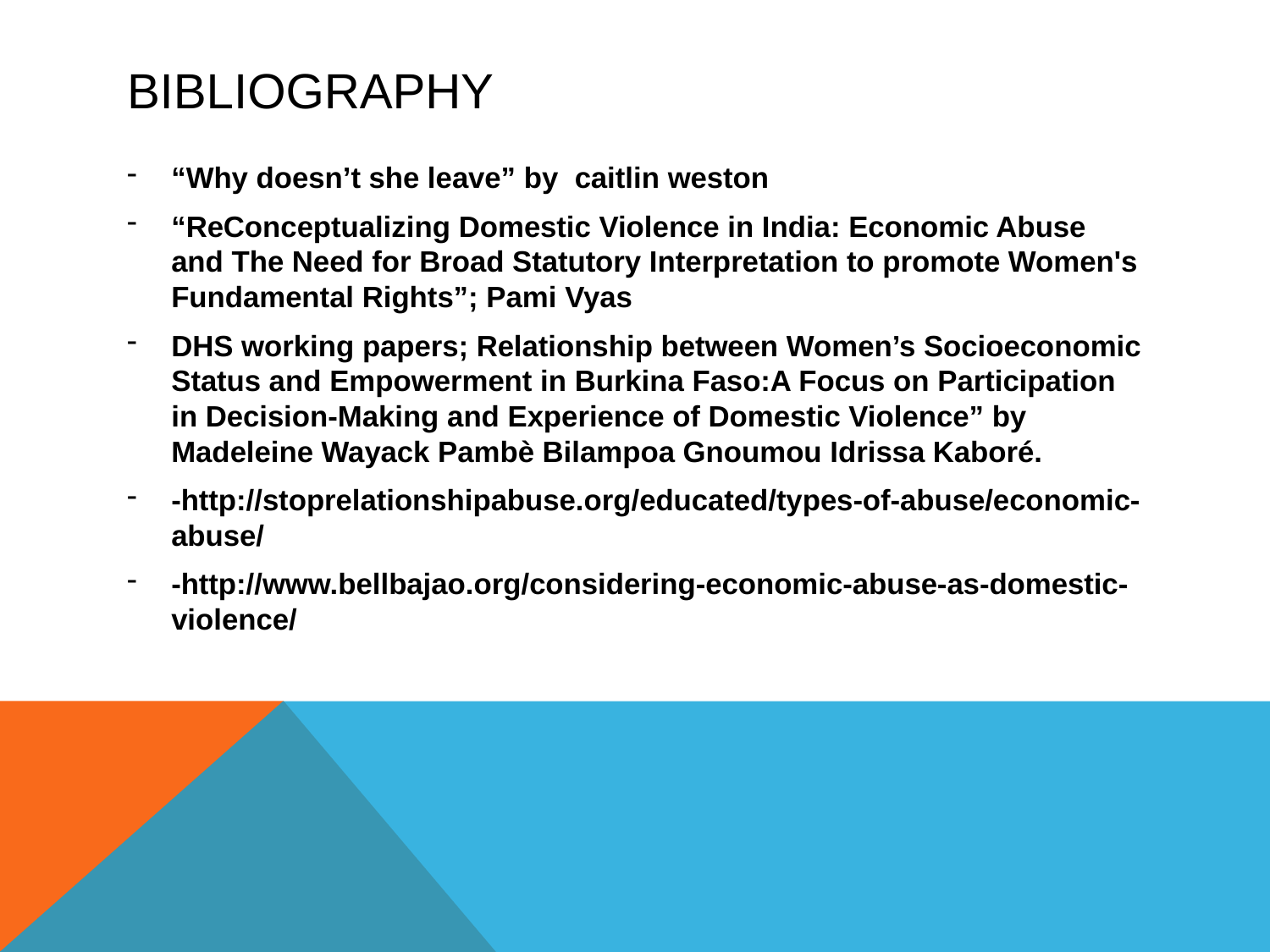

# BIBLIOGRAPHY
“Why doesn’t she leave” by  caitlin weston
“ReConceptualizing Domestic Violence in India: Economic Abuse and The Need for Broad Statutory Interpretation to promote Women's Fundamental Rights”; Pami Vyas
DHS working papers; Relationship between Women’s Socioeconomic Status and Empowerment in Burkina Faso:A Focus on Participation in Decision-Making and Experience of Domestic Violence” by  Madeleine Wayack Pambè Bilampoa Gnoumou Idrissa Kaboré.
-http://stoprelationshipabuse.org/educated/types-of-abuse/economic-abuse/
-http://www.bellbajao.org/considering-economic-abuse-as-domestic-violence/